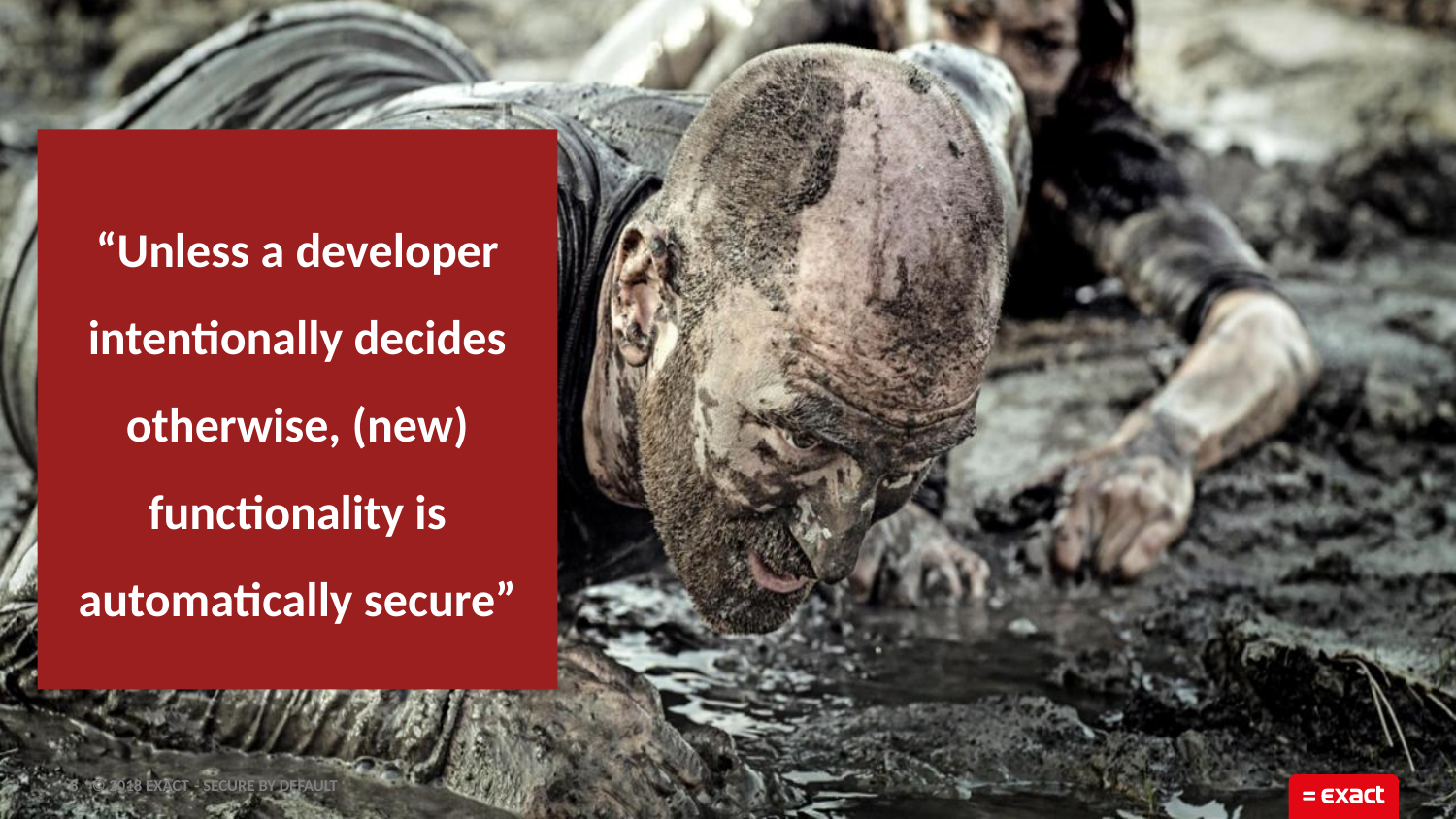

# “Unless a developer intentionally decides otherwise, (new) functionality is automatically secure”
8
- Secure by default